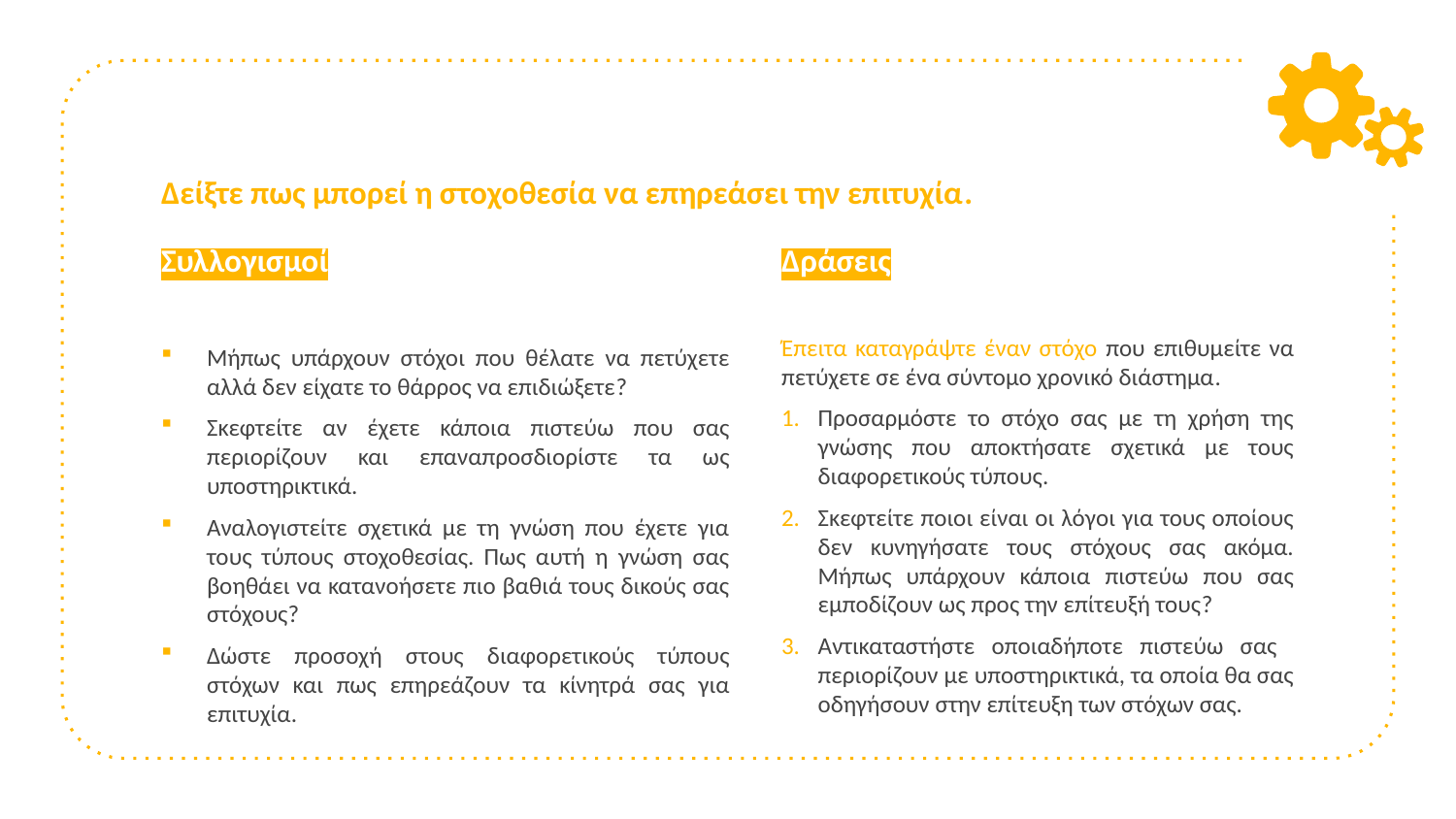

# Δείξτε πως μπορεί η στοχοθεσία να επηρεάσει την επιτυχία.
Δράσεις

Έπειτα καταγράψτε έναν στόχο που επιθυμείτε να πετύχετε σε ένα σύντομο χρονικό διάστημα.
Προσαρμόστε το στόχο σας με τη χρήση της γνώσης που αποκτήσατε σχετικά με τους διαφορετικούς τύπους.
Σκεφτείτε ποιοι είναι οι λόγοι για τους οποίους δεν κυνηγήσατε τους στόχους σας ακόμα. Μήπως υπάρχουν κάποια πιστεύω που σας εμποδίζουν ως προς την επίτευξή τους?
Αντικαταστήστε οποιαδήποτε πιστεύω σας  περιορίζουν με υποστηρικτικά, τα οποία θα σας οδηγήσουν στην επίτευξη των στόχων σας.

Συλλογισμοί

Μήπως υπάρχουν στόχοι που θέλατε να πετύχετε αλλά δεν είχατε το θάρρος να επιδιώξετε?
Σκεφτείτε αν έχετε κάποια πιστεύω που σας περιορίζουν και επαναπροσδιορίστε τα ως υποστηρικτικά.
Αναλογιστείτε σχετικά με τη γνώση που έχετε για τους τύπους στοχοθεσίας. Πως αυτή η γνώση σας βοηθάει να κατανοήσετε πιο βαθιά τους δικούς σας στόχους?
Δώστε προσοχή στους διαφορετικούς τύπους στόχων και πως επηρεάζουν τα κίνητρά σας για επιτυχία.